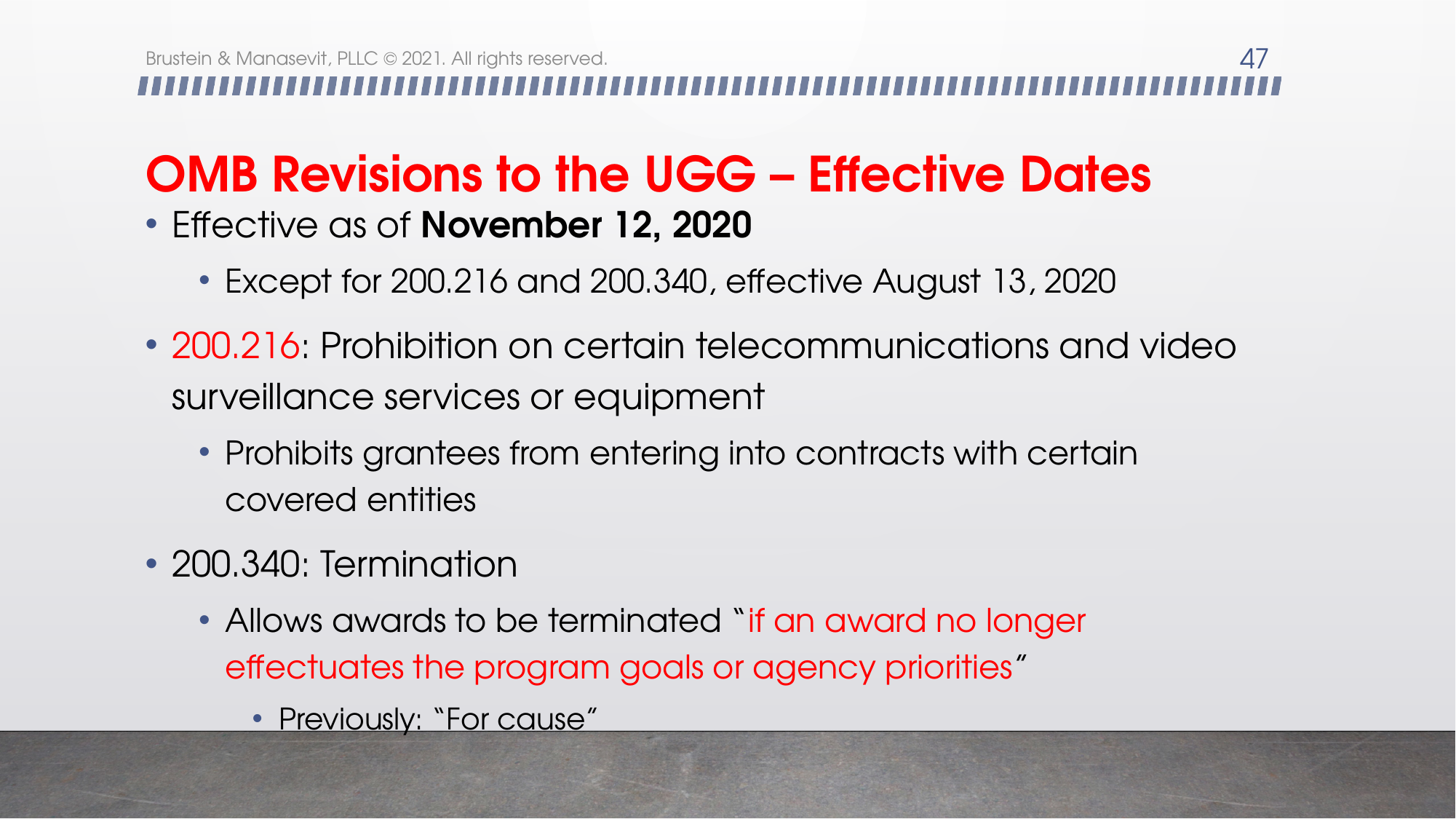

47
Brustein & Manasevit, PLLC © 2021. All rights reserved.
# OMB Revisions to the UGG – Effective Dates
Effective as of November 12, 2020
Except for 200.216 and 200.340, effective August 13, 2020
200.216: Prohibition on certain telecommunications and video surveillance services or equipment
Prohibits grantees from entering into contracts with certain covered entities
200.340: Termination
Allows awards to be terminated “if an award no longer effectuates the program goals or agency priorities”
Previously: “For cause”